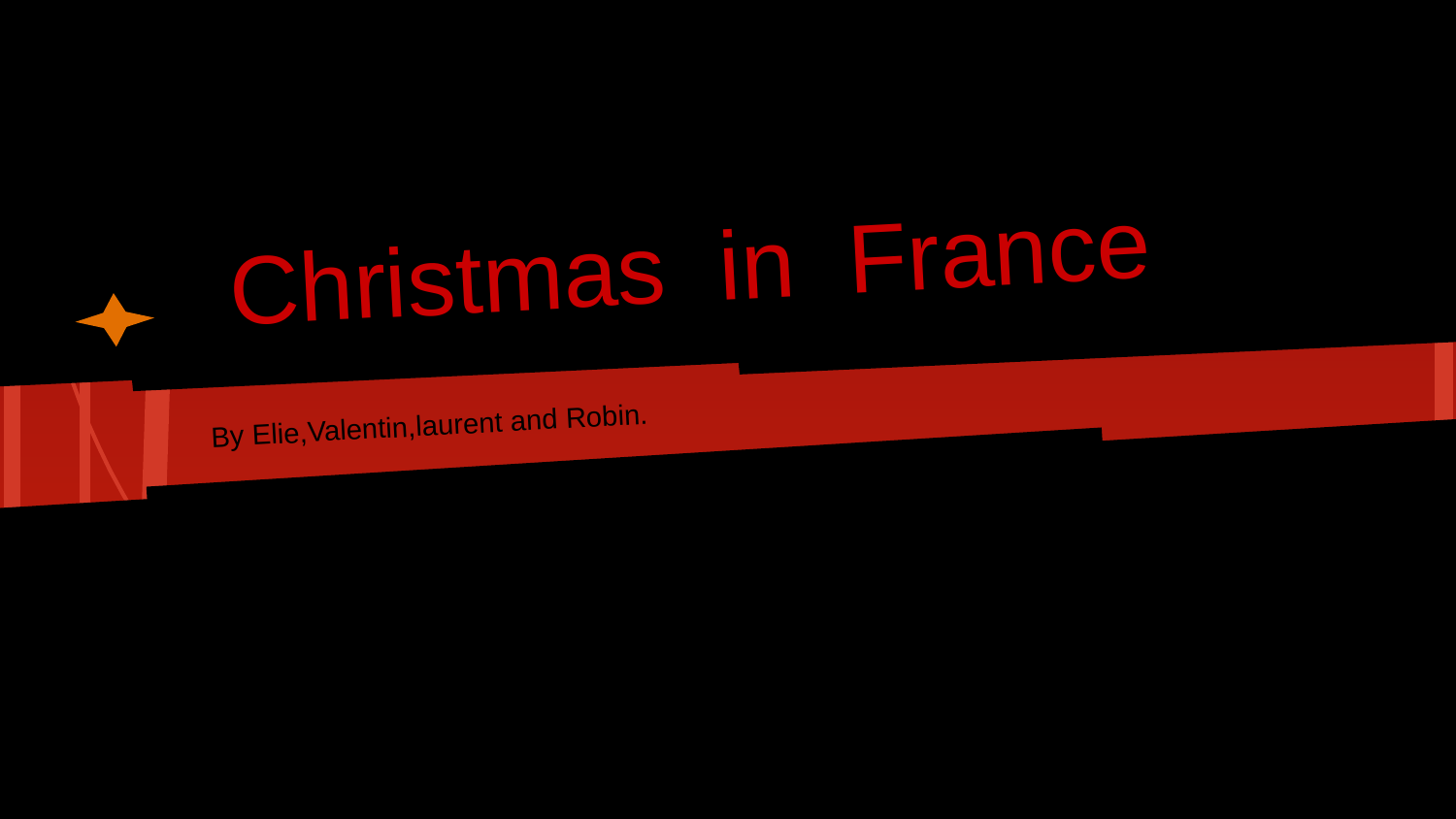

# Christmas  in  France
By Elie,Valentin,laurent and Robin.